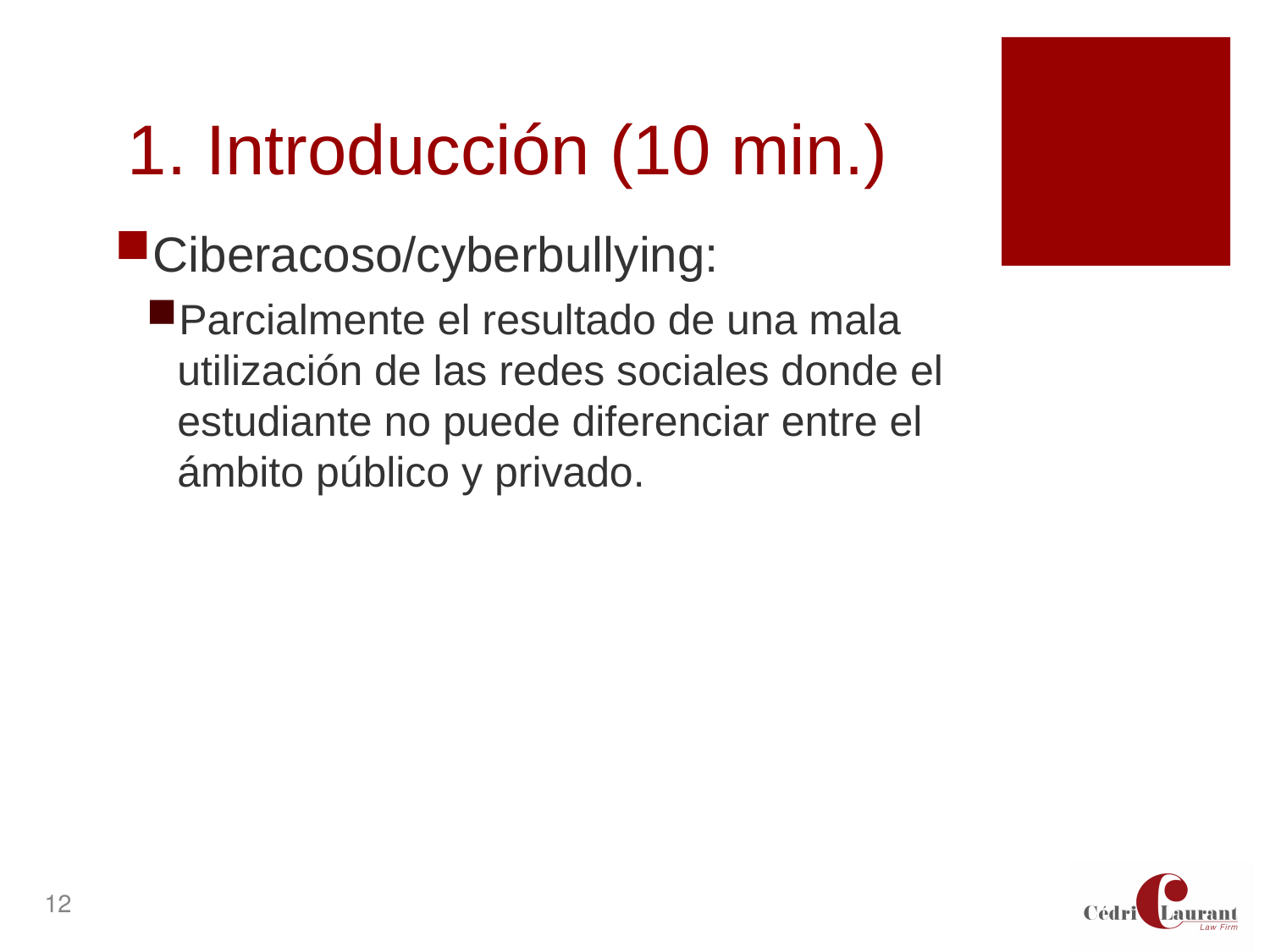

# 1. Introducción (10 min.)
Ciberacoso/cyberbullying:
Parcialmente el resultado de una mala utilización de las redes sociales donde el estudiante no puede diferenciar entre el ámbito público y privado.
12